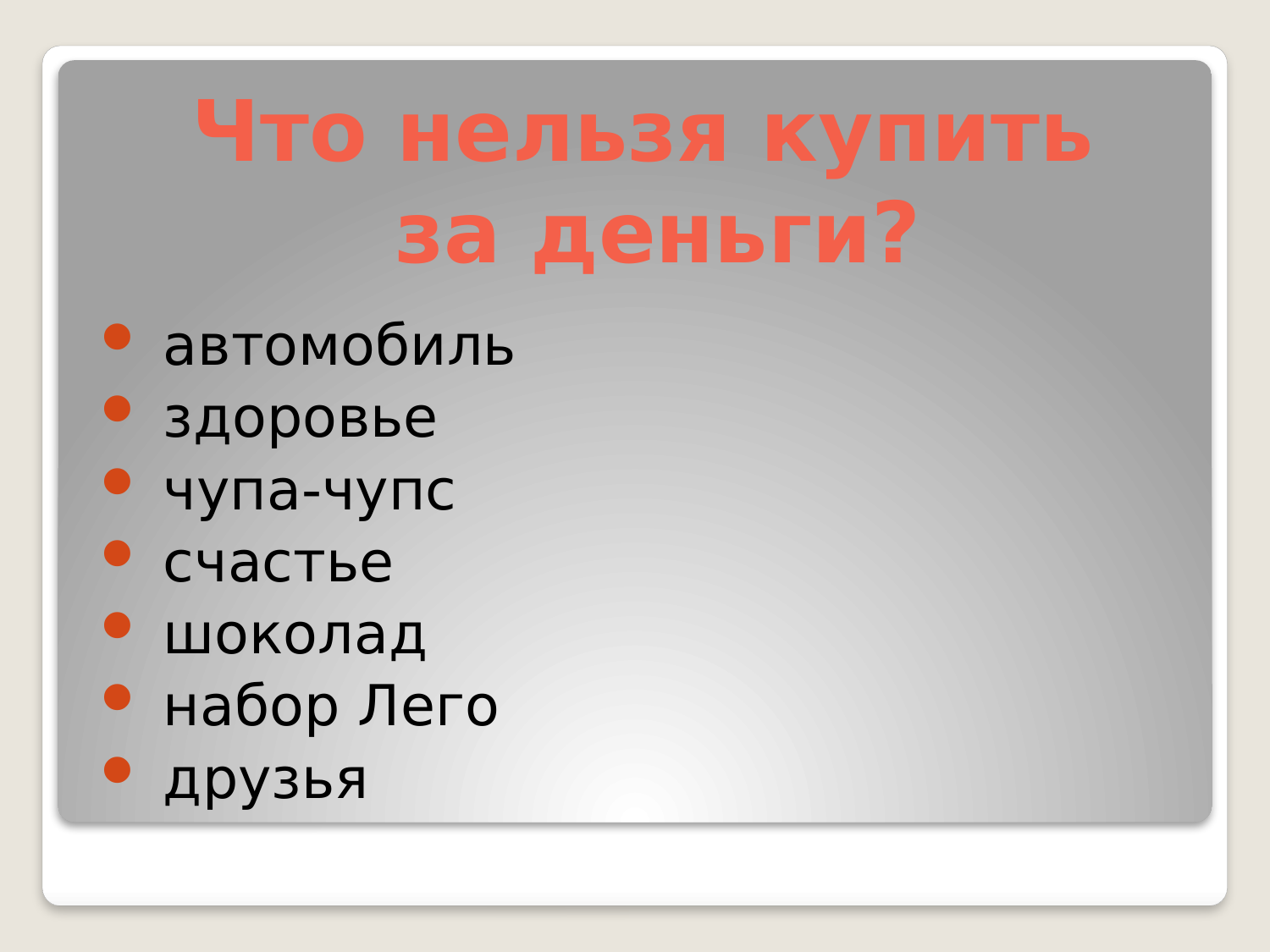

# Что нельзя купить за деньги?
 автомобиль
 здоровье
 чупа-чупс
 счастье
 шоколад
 набор Лего
 друзья